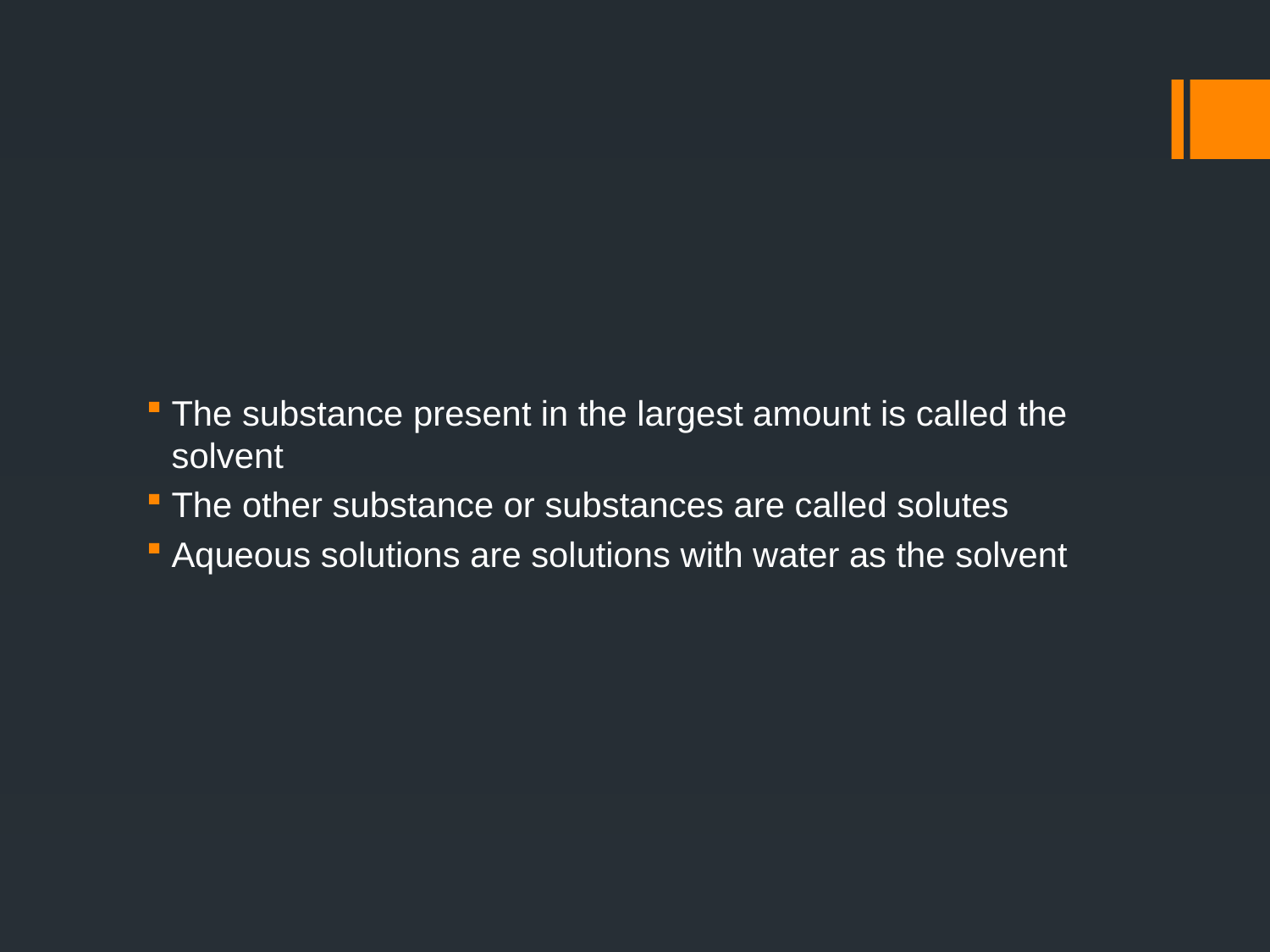

#
The substance present in the largest amount is called the solvent
The other substance or substances are called solutes
Aqueous solutions are solutions with water as the solvent